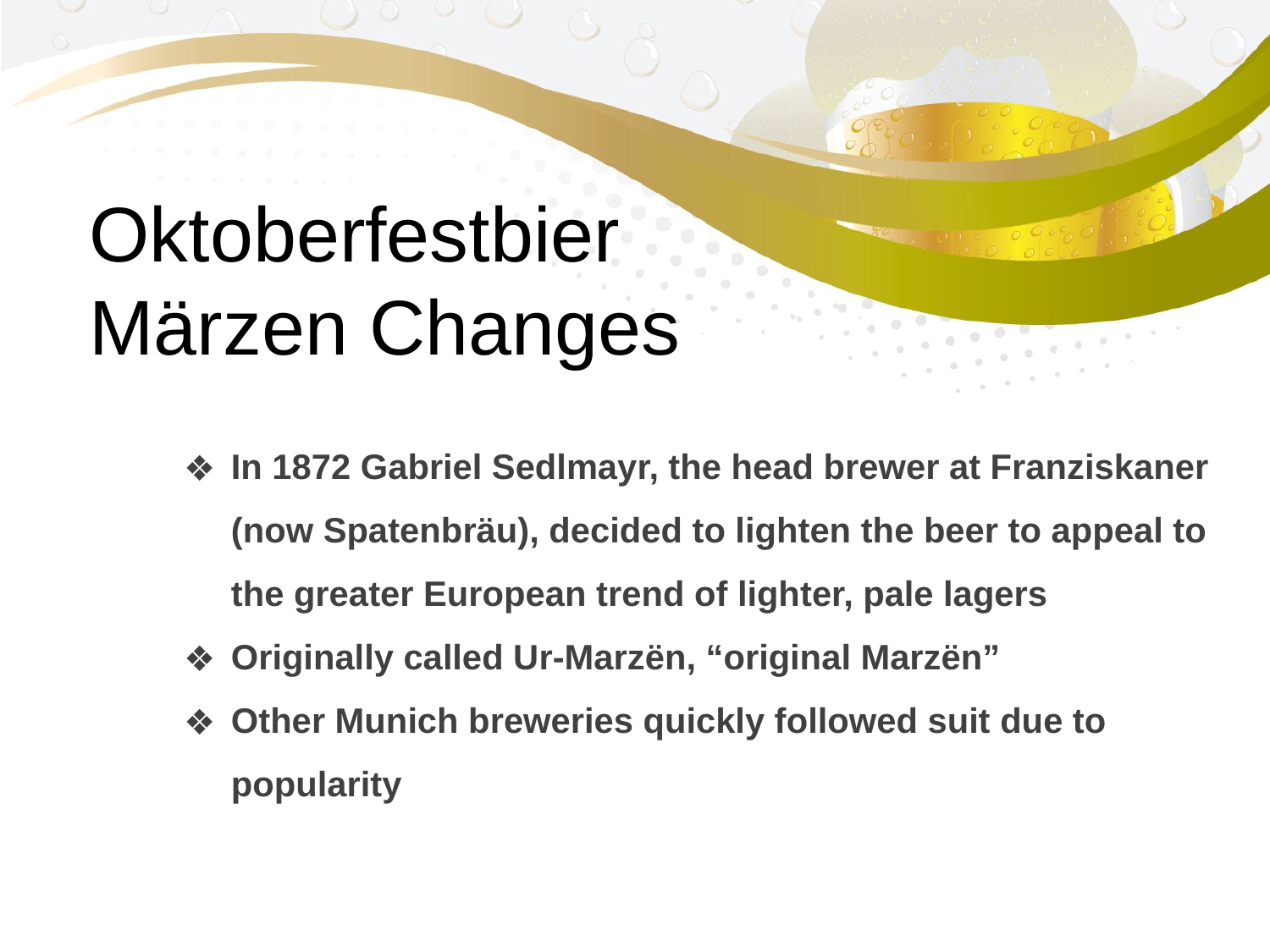

Oktoberfestbier
Mӓrzen Changes
In 1872 Gabriel Sedlmayr, the head brewer at Franziskaner (now Spatenbräu), decided to lighten the beer to appeal to the greater European trend of lighter, pale lagers
Originally called Ur-Marzën, “original Marzën”
Other Munich breweries quickly followed suit due to popularity